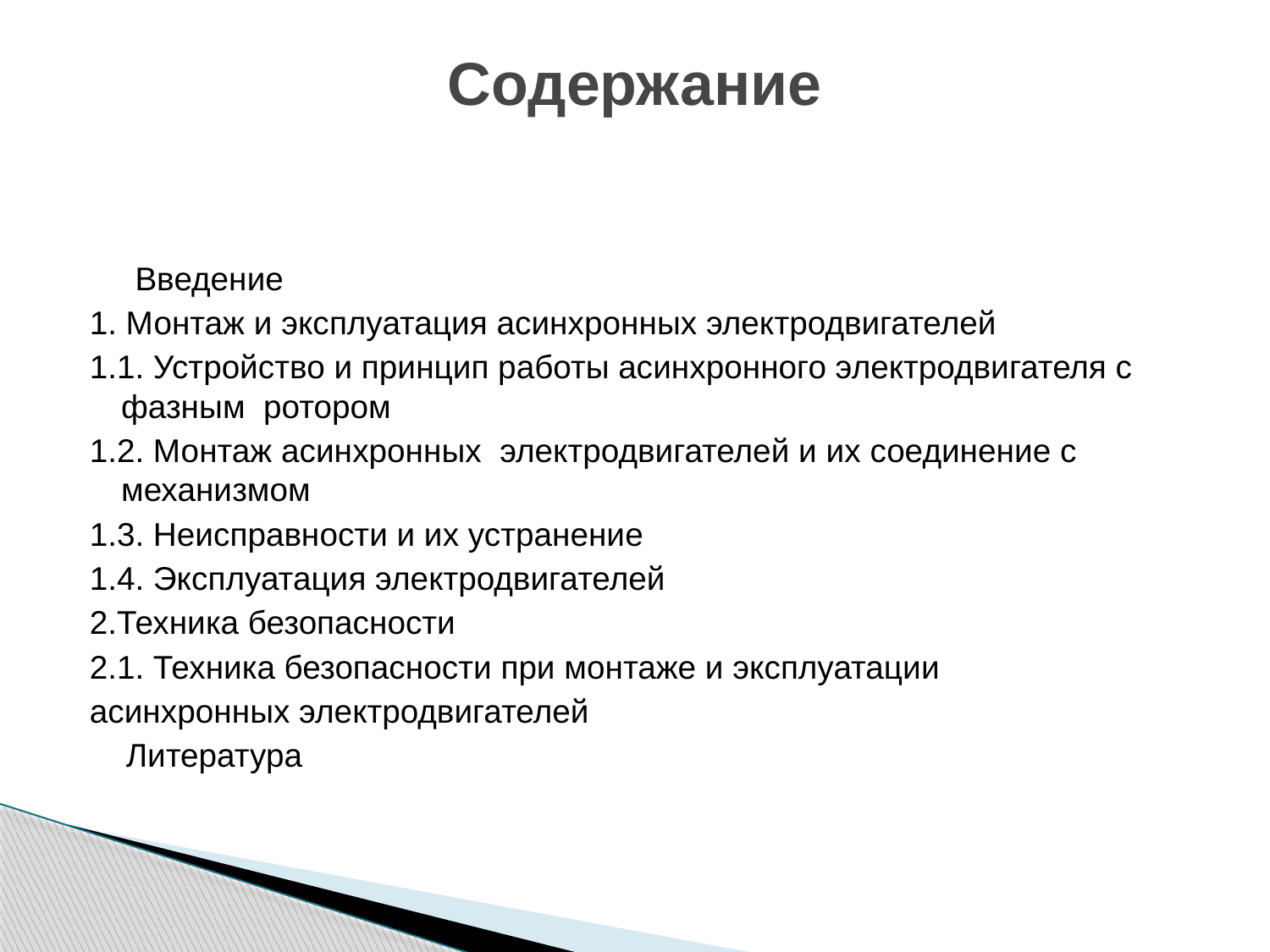

# Содержание

     Введение
1. Монтаж и эксплуатация асинхронных электродвигателей
1.1. Устройство и принцип работы асинхронного электродвигателя с фазным  ротором
1.2. Монтаж асинхронных  электродвигателей и их соединение с механизмом
1.3. Неисправности и их устранение
1.4. Эксплуатация электродвигателей
2.Техника безопасности
2.1. Техника безопасности при монтаже и эксплуатации
асинхронных электродвигателей
    Литература